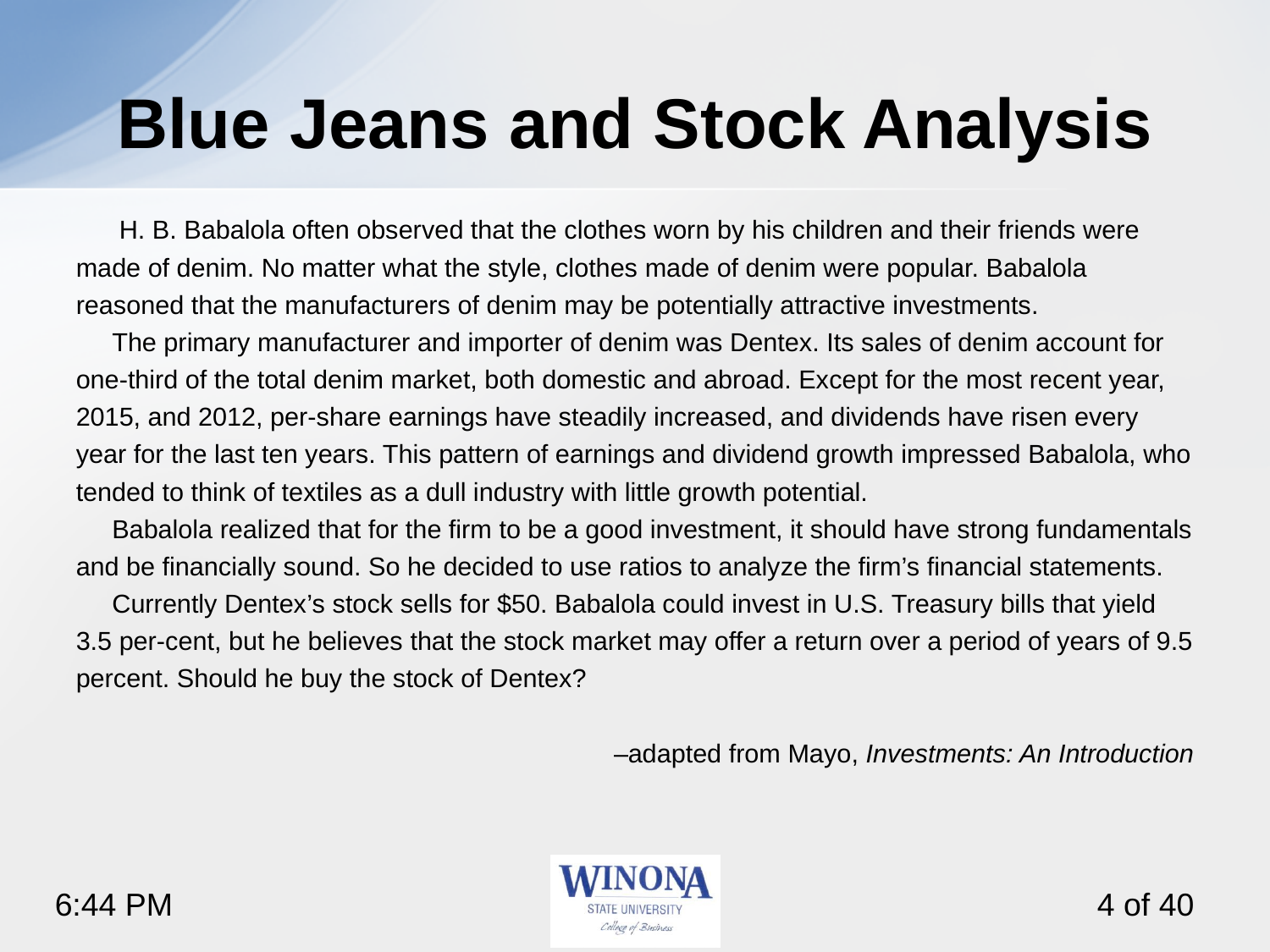

# Blue Jeans and Stock Analysis
      H. B. Babalola often observed that the clothes worn by his children and their friends were made of denim. No matter what the style, clothes made of denim were popular. Babalola reasoned that the manufacturers of denim may be potentially attractive investments.
     The primary manufacturer and importer of denim was Dentex. Its sales of denim account for one-third of the total denim market, both domestic and abroad. Except for the most recent year, 2015, and 2012, per-share earnings have steadily increased, and dividends have risen every year for the last ten years. This pattern of earnings and dividend growth impressed Babalola, who tended to think of textiles as a dull industry with little growth potential.
     Babalola realized that for the firm to be a good investment, it should have strong fundamentals and be financially sound. So he decided to use ratios to analyze the firm’s financial statements.
     Currently Dentex’s stock sells for $50. Babalola could invest in U.S. Treasury bills that yield 3.5 per-cent, but he believes that the stock market may offer a return over a period of years of 9.5 percent. Should he buy the stock of Dentex?

–adapted from Mayo, Investments: An Introduction